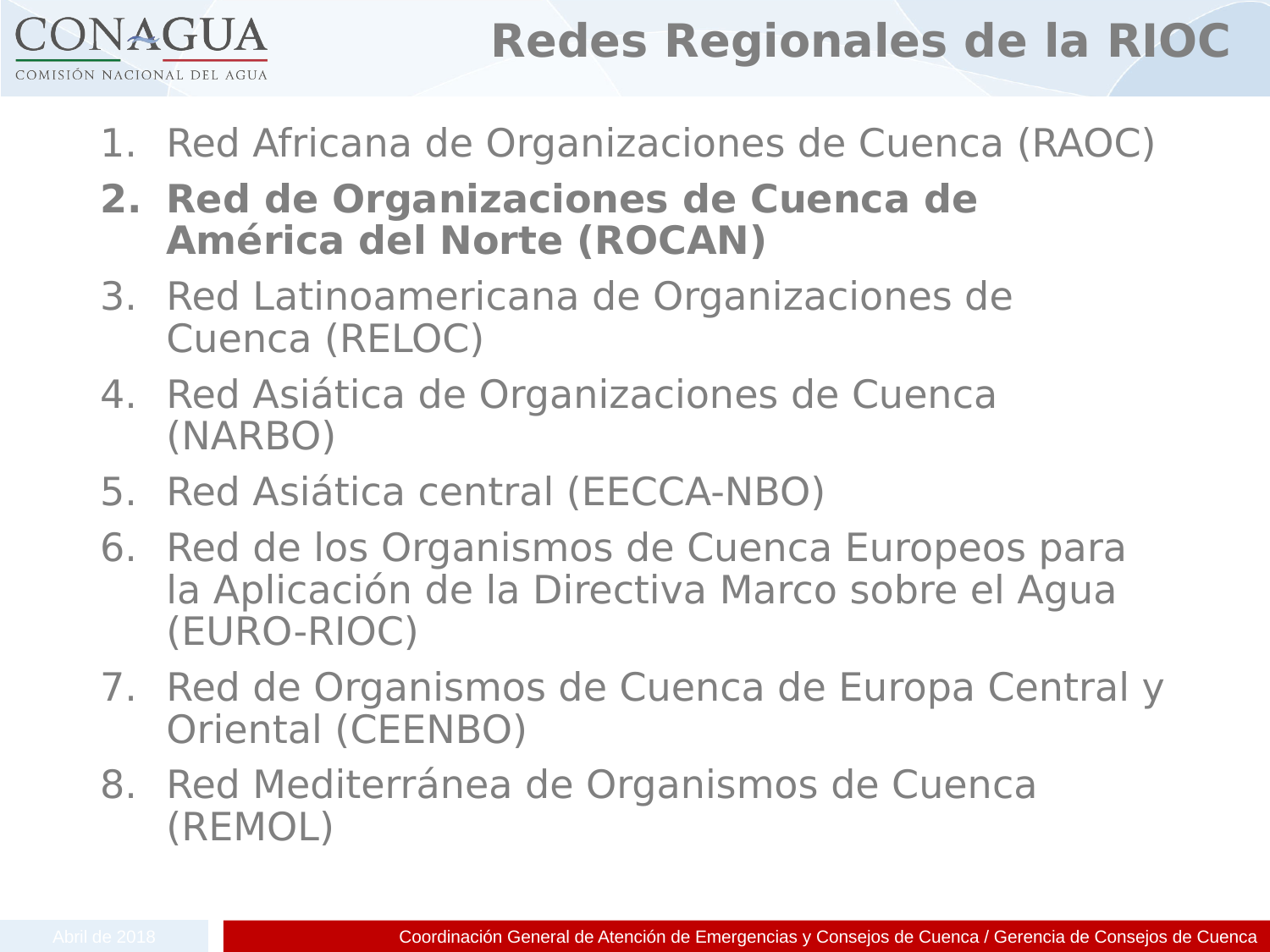

# Redes Regionales de la RIOC
Red Africana de Organizaciones de Cuenca (RAOC)
Red de Organizaciones de Cuenca de América del Norte (ROCAN)
Red Latinoamericana de Organizaciones de Cuenca (RELOC)
Red Asiática de Organizaciones de Cuenca (NARBO)
Red Asiática central (EECCA-NBO)
Red de los Organismos de Cuenca Europeos para la Aplicación de la Directiva Marco sobre el Agua (EURO-RIOC)
Red de Organismos de Cuenca de Europa Central y Oriental (CEENBO)
Red Mediterránea de Organismos de Cuenca (REMOL)